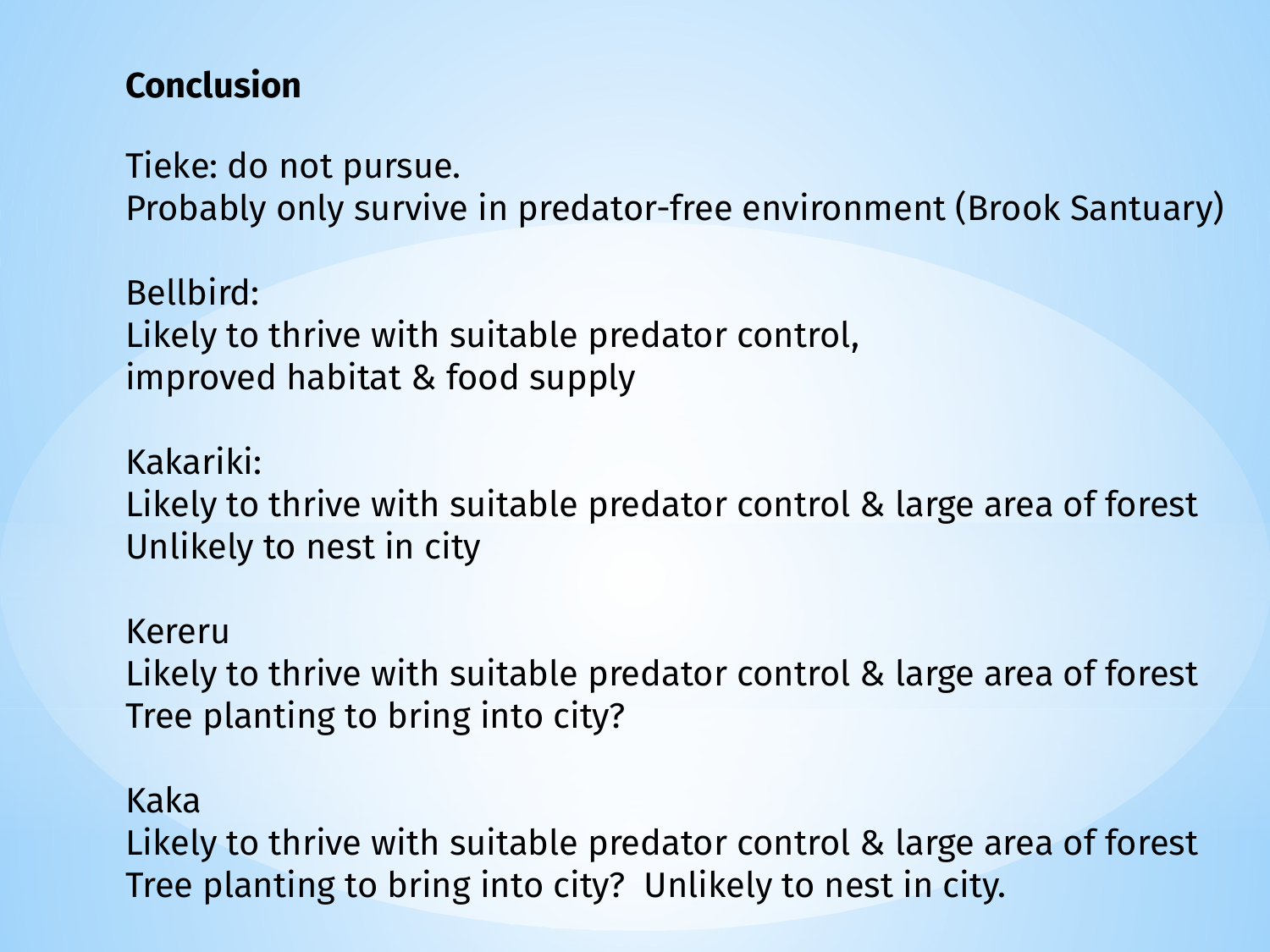

Conclusion

Tieke: do not pursue.
Probably only survive in predator-free environment (Brook Santuary)

Bellbird:
Likely to thrive with suitable predator control,
improved habitat & food supply

Kakariki:
Likely to thrive with suitable predator control & large area of forest
Unlikely to nest in city

Kereru
Likely to thrive with suitable predator control & large area of forest
Tree planting to bring into city?

Kaka
Likely to thrive with suitable predator control & large area of forest
Tree planting to bring into city?  Unlikely to nest in city.